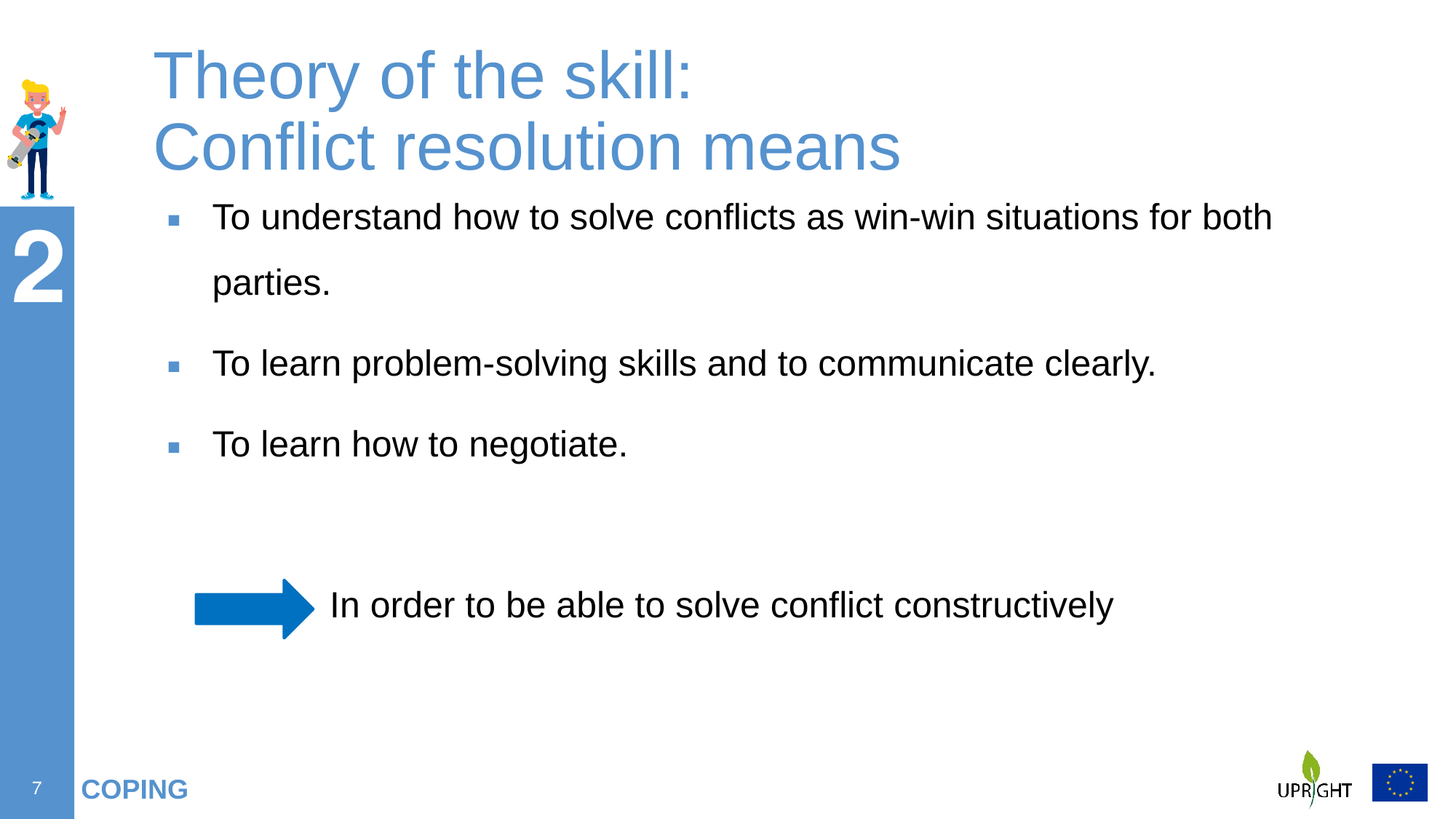

# Theory of the skill: Conflict resolution means
To understand how to solve conflicts as win-win situations for both parties.
To learn problem-solving skills and to communicate clearly.
To learn how to negotiate.

                In order to be able to solve conflict constructively